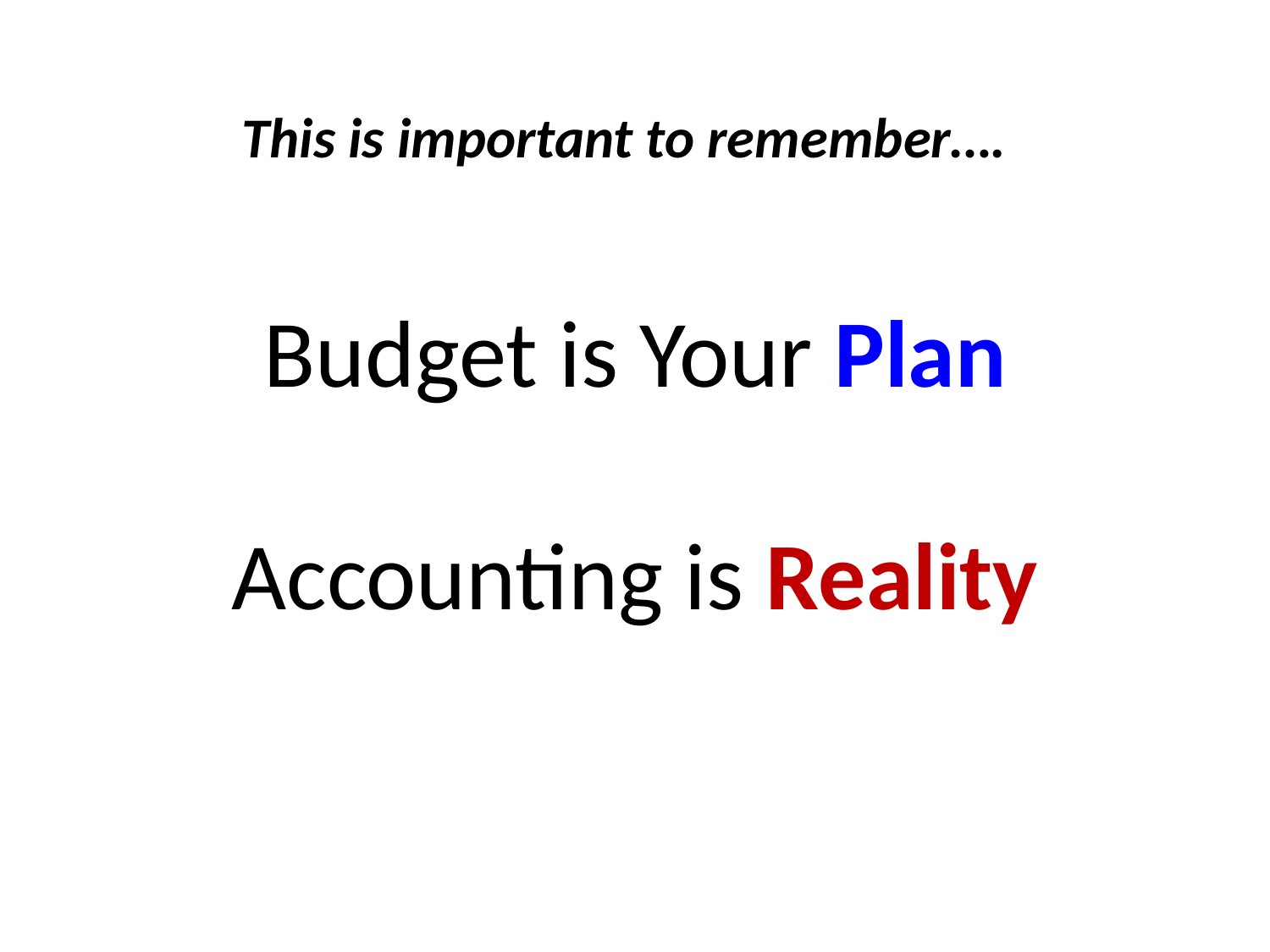

This is important to remember….
Budget is Your Plan

Accounting is Reality